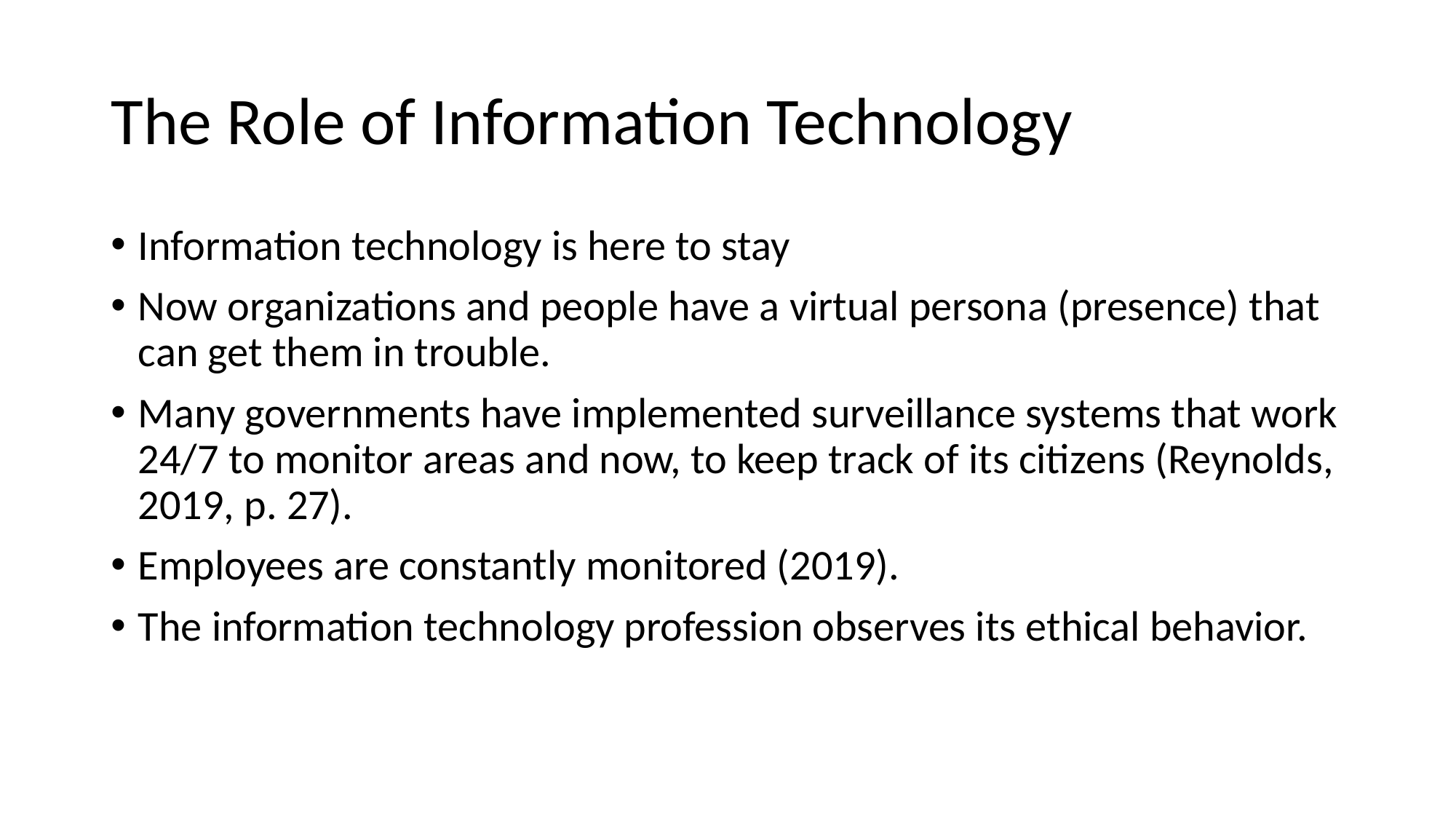

# The Role of Information Technology
Information technology is here to stay
Now organizations and people have a virtual persona (presence) that can get them in trouble.
Many governments have implemented surveillance systems that work 24/7 to monitor areas and now, to keep track of its citizens (Reynolds, 2019, p. 27).
Employees are constantly monitored (2019).
The information technology profession observes its ethical behavior.